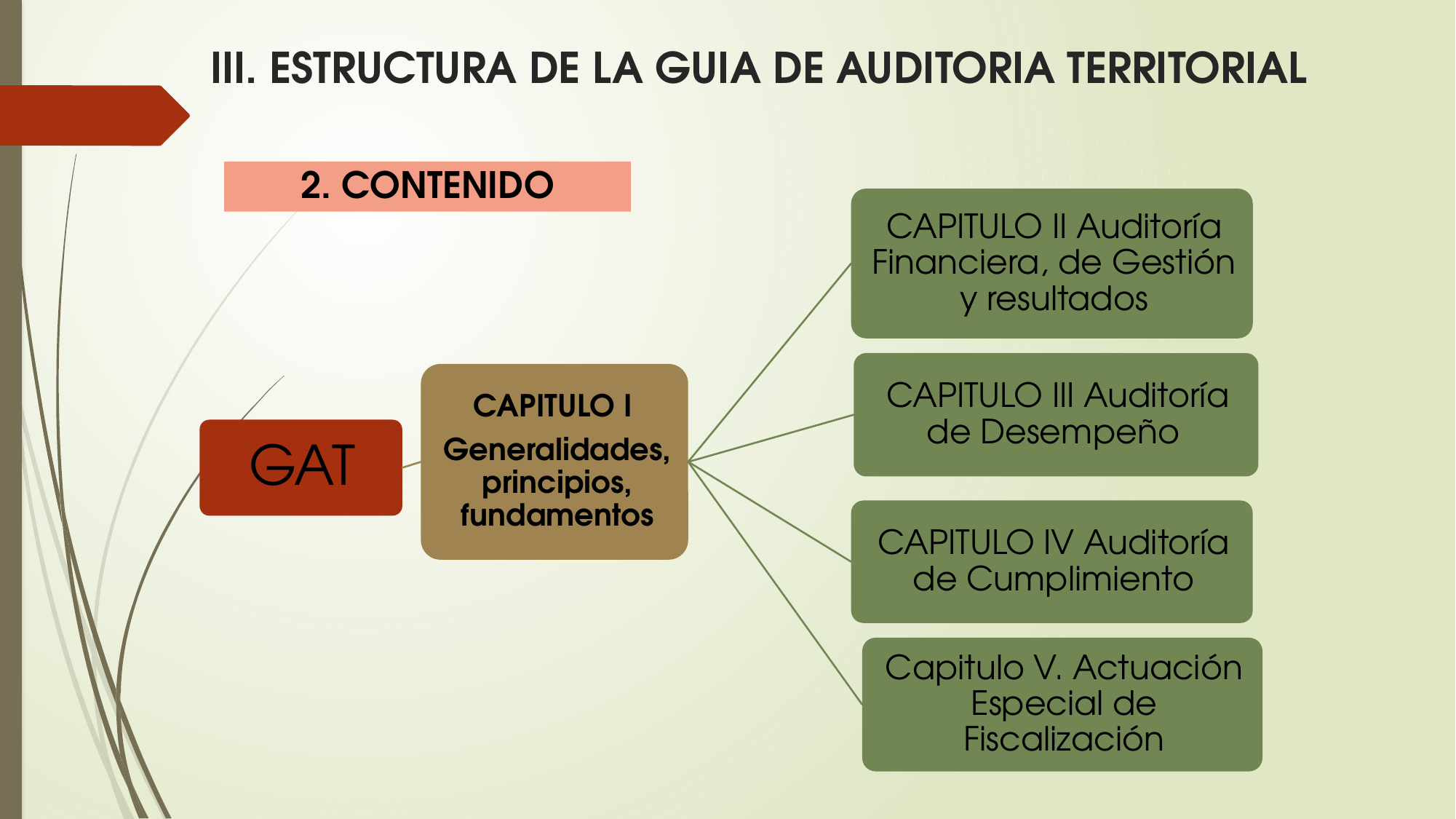

III. ESTRUCTURA DE LA GUIA DE AUDITORIA TERRITORIAL
2. CONTENIDO
GAT

CAPITULO I
Generalidades, principios, fundamentos

CAPITULO II Auditoría Financiera, de Gestión y resultados

CAPITULO III Auditoría de Desempeño

CAPITULO IV Auditoría de Cumplimiento

Capitulo V. Actuación Especial de Fiscalización